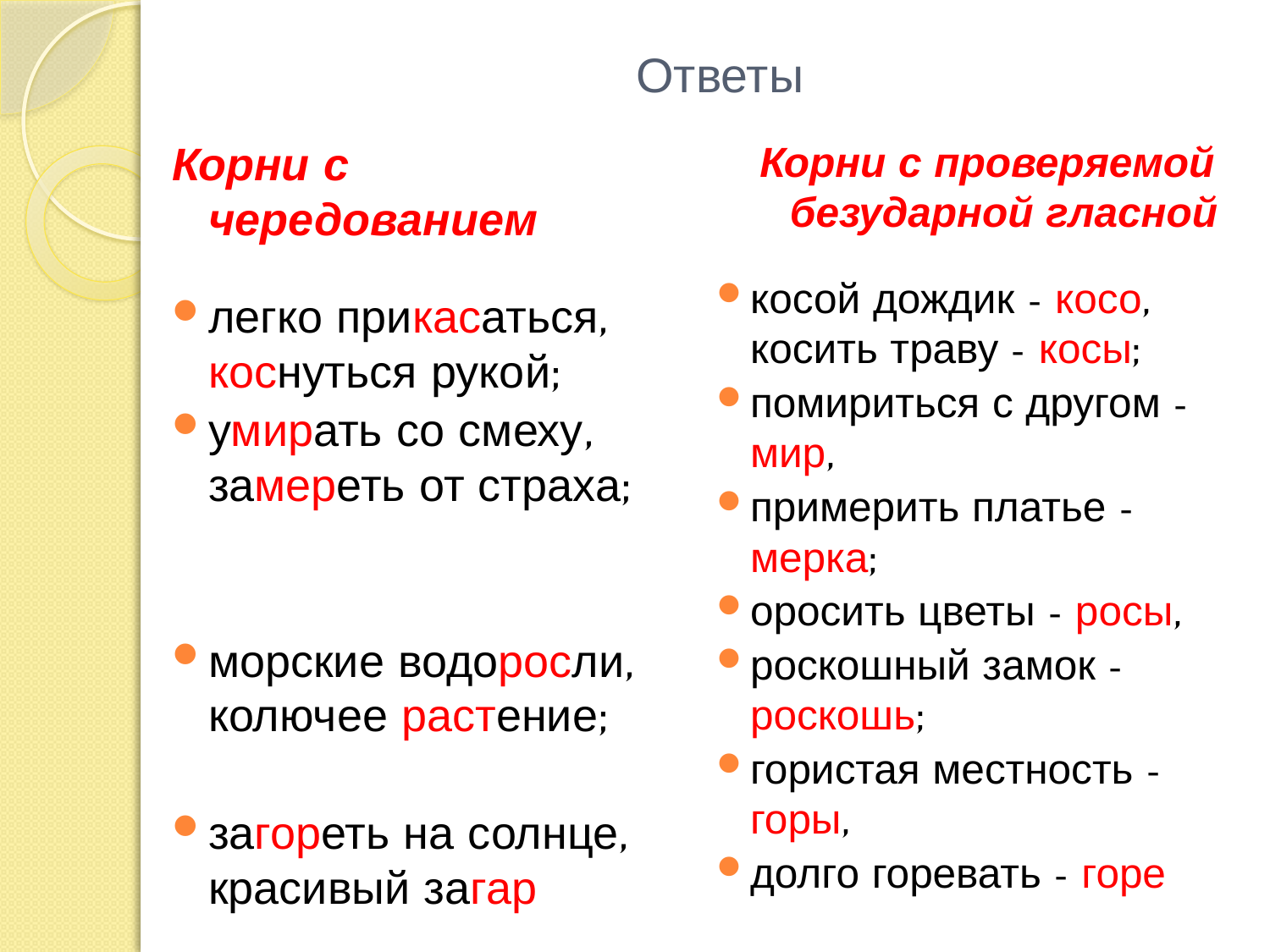

# Ответы
Корни с чередованием

легко прикасаться, коснуться рукой;
умирать со смеху, замереть от страха;

морские водоросли, колючее растение;

загореть на солнце, красивый загар

Корни с проверяемой безударной гласной

косой дождик - косо, косить траву - косы;
помириться с другом - мир,
примерить платье - мерка;
оросить цветы - росы,
роскошный замок - роскошь;
гористая местность - горы,
долго горевать - горе